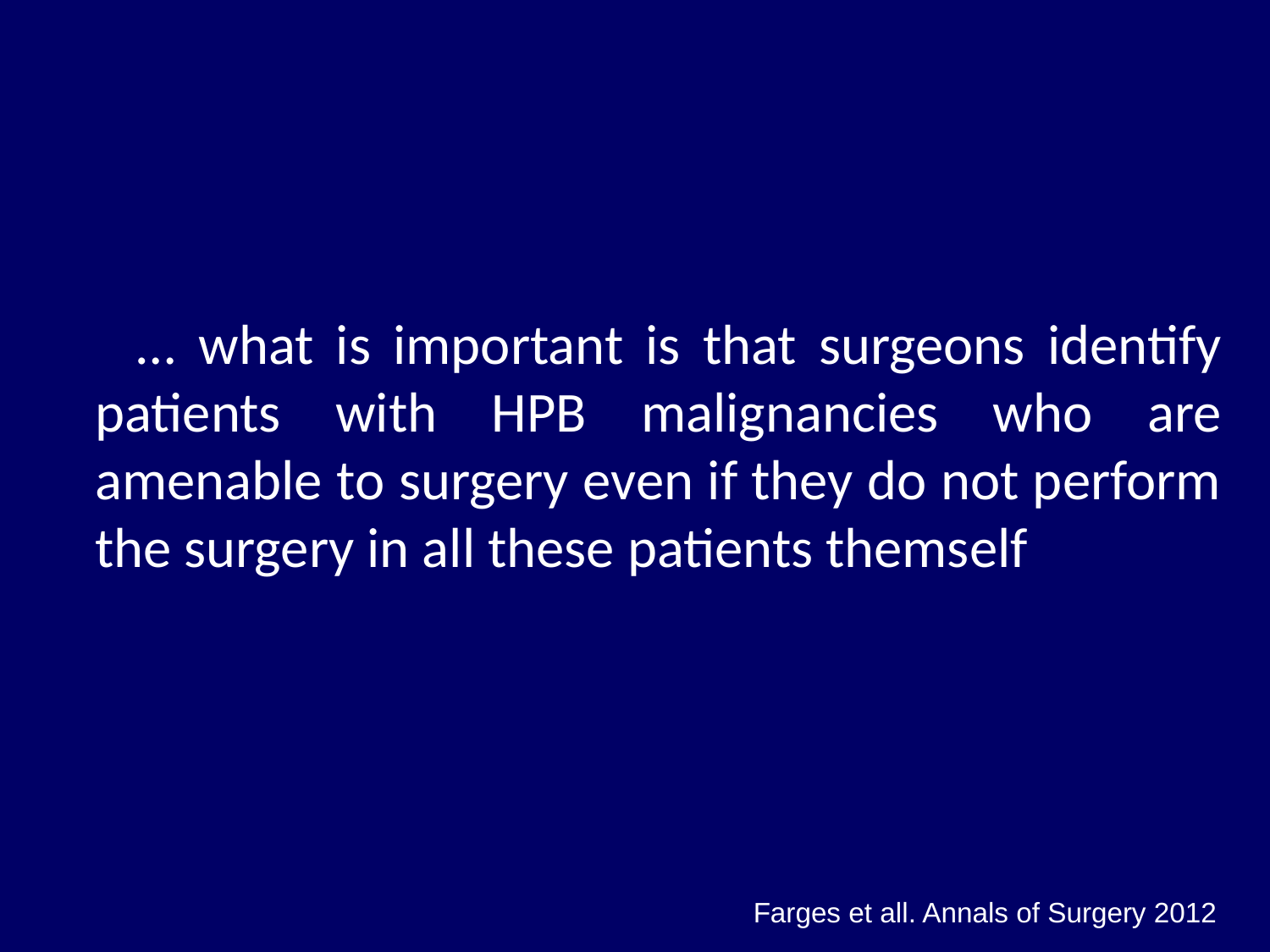

… what is important is that surgeons identify patients with HPB malignancies who are amenable to surgery even if they do not perform the surgery in all these patients themself
Farges et all. Annals of Surgery 2012